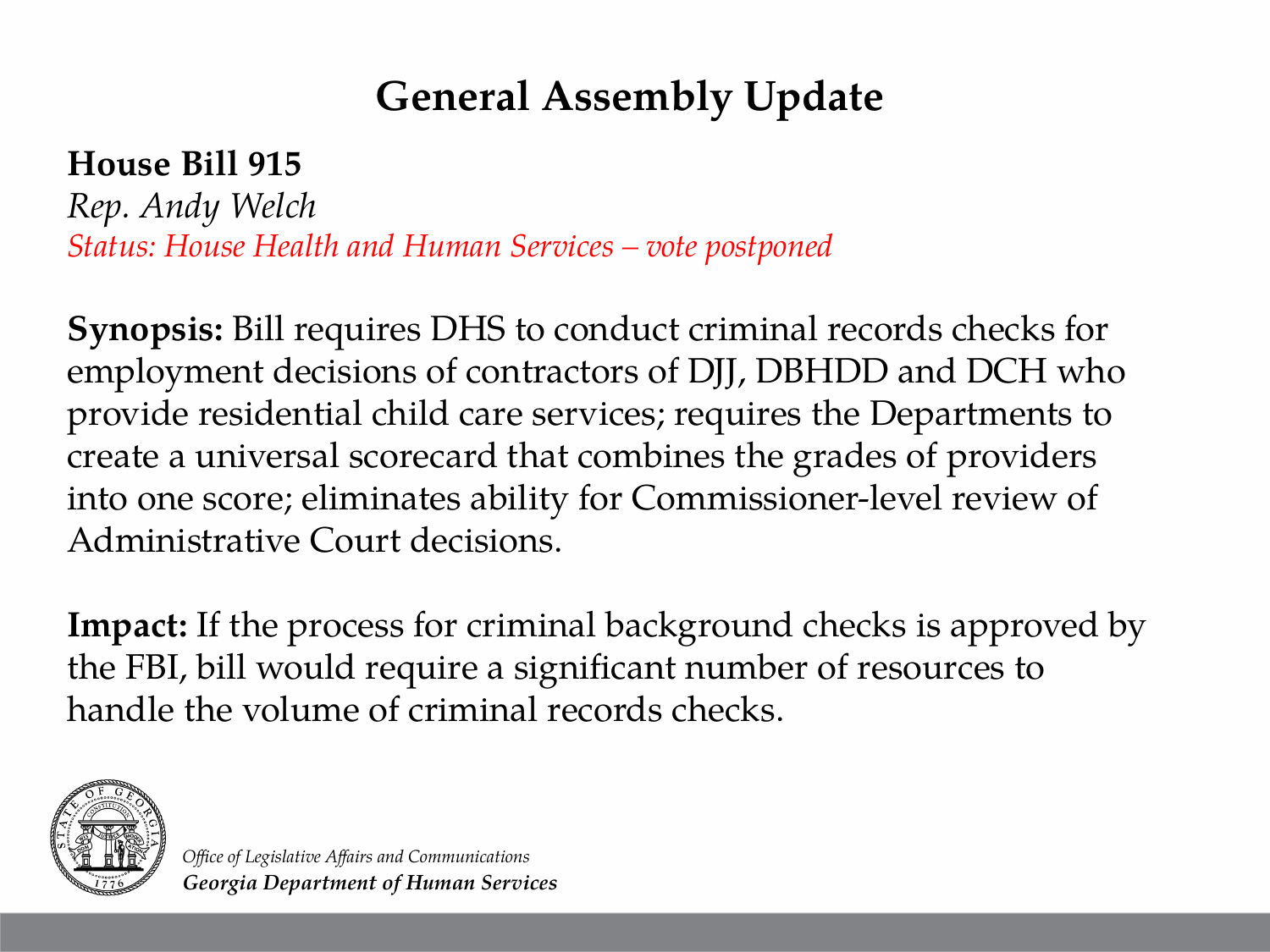

General Assembly Update
House Bill 915
Rep. Andy Welch
Status: House Health and Human Services – vote postponed

Synopsis: Bill requires DHS to conduct criminal records checks for employment decisions of contractors of DJJ, DBHDD and DCH who provide residential child care services; requires the Departments to create a universal scorecard that combines the grades of providers into one score; eliminates ability for Commissioner-level review of Administrative Court decisions.

Impact: If the process for criminal background checks is approved by the FBI, bill would require a significant number of resources to handle the volume of criminal records checks.
Office of Legislative Affairs and Communications
Georgia Department of Human Services